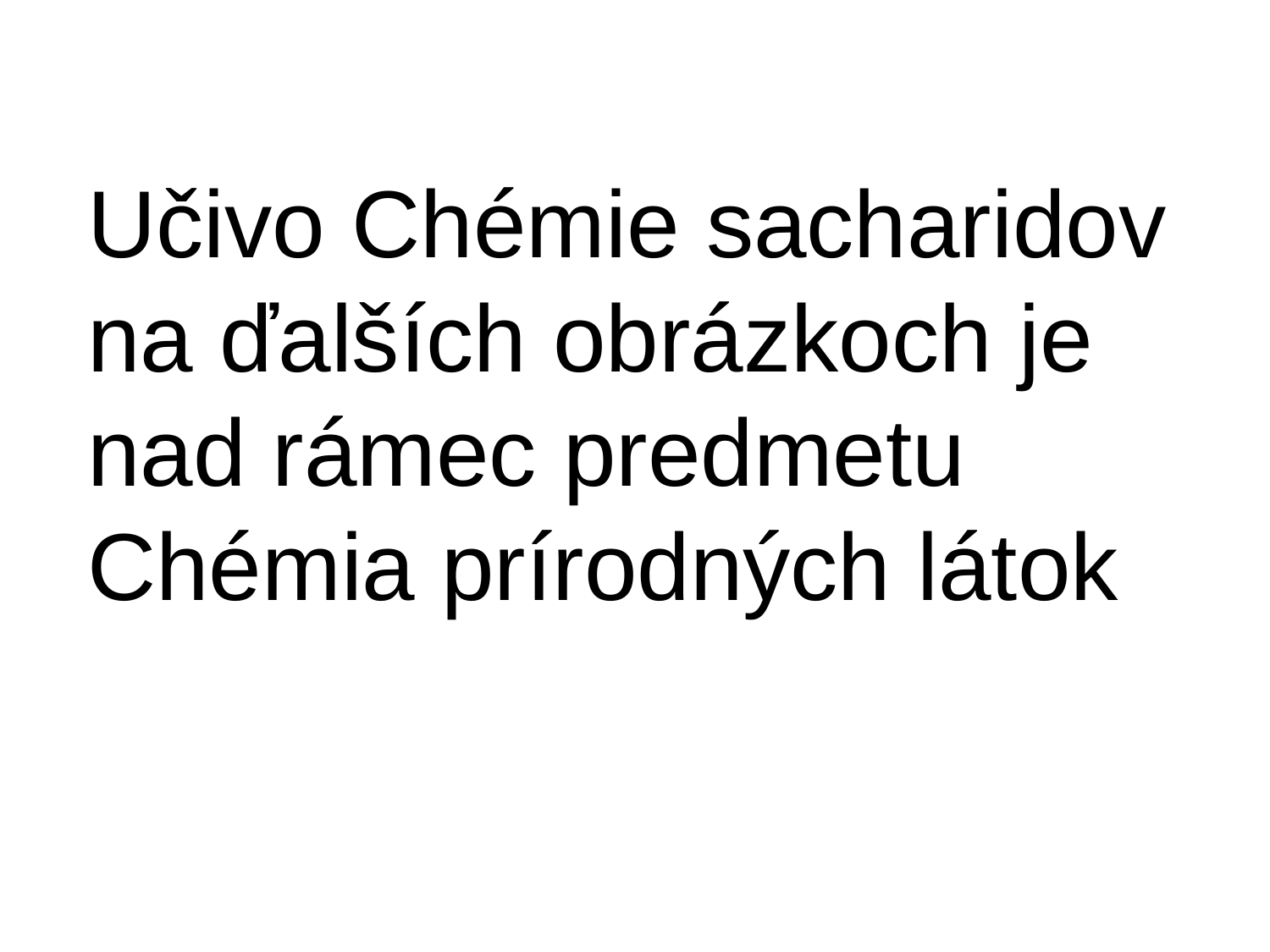

Učivo Chémie sacharidov na ďalších obrázkoch je nad rámec predmetu Chémia prírodných látok